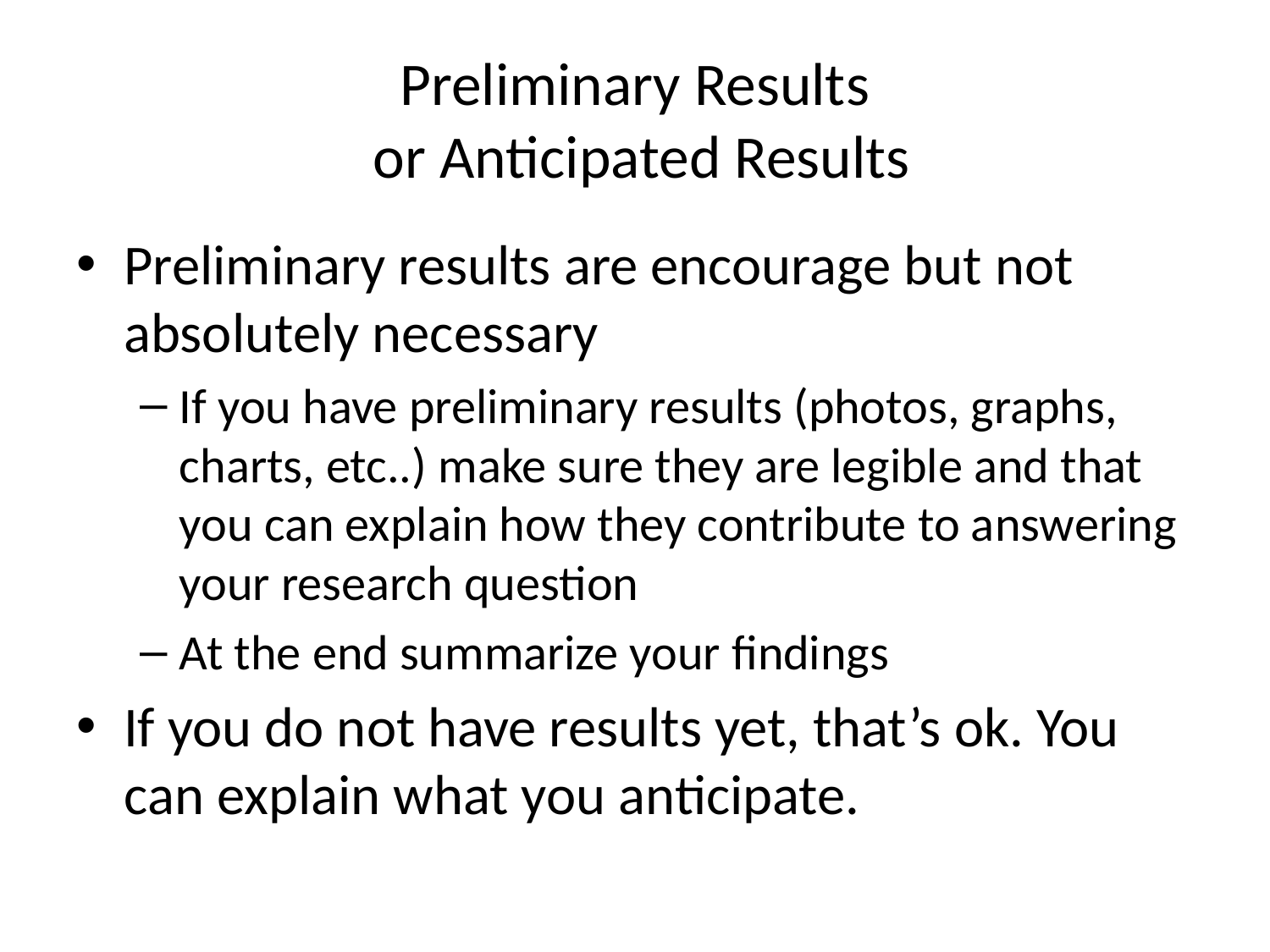

# Preliminary Results or Anticipated Results
Preliminary results are encourage but not absolutely necessary
If you have preliminary results (photos, graphs, charts, etc..) make sure they are legible and that you can explain how they contribute to answering your research question
At the end summarize your findings
If you do not have results yet, that’s ok. You can explain what you anticipate.